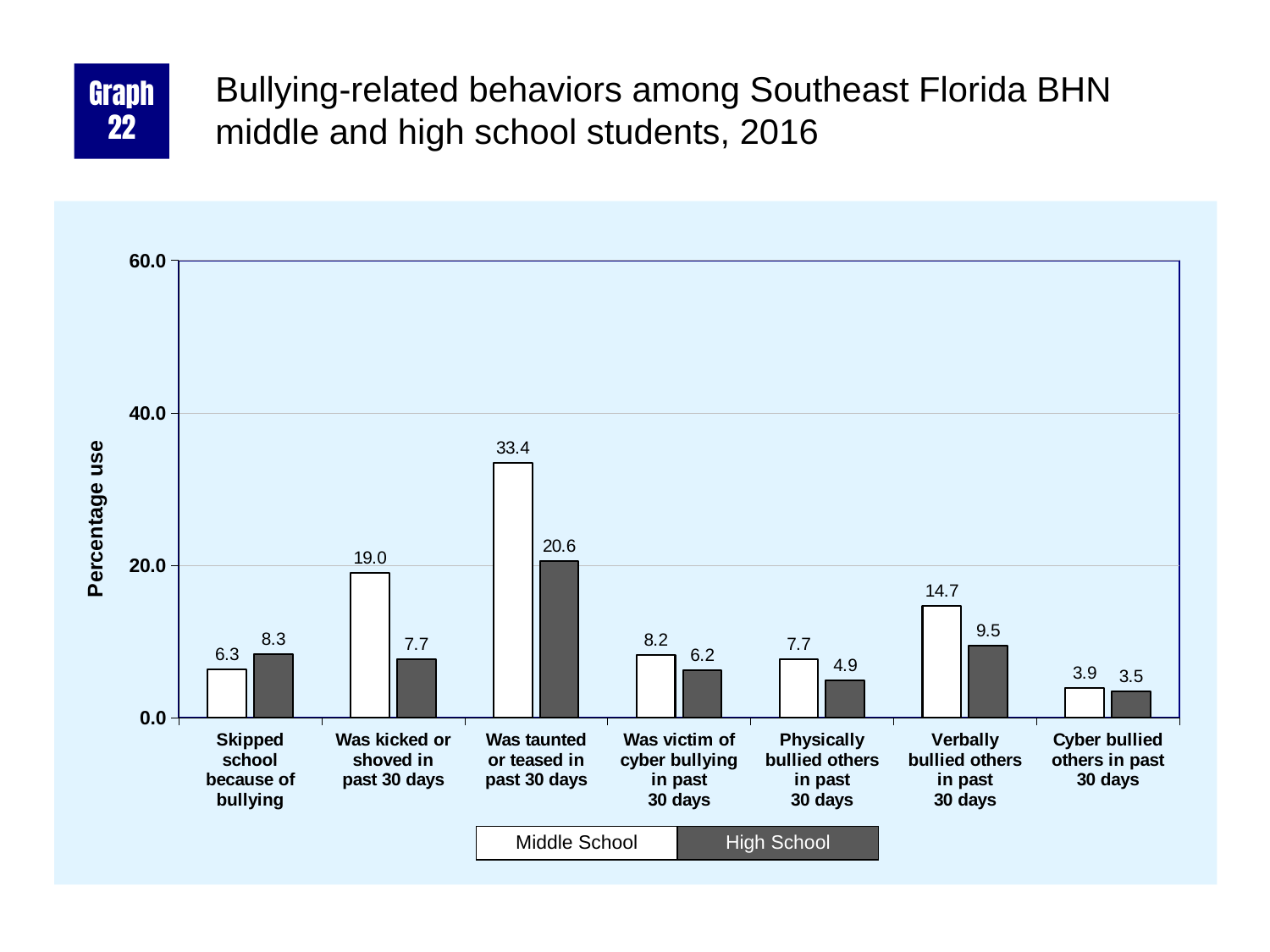

Graph 22
Bullying-related behaviors among Southeast Florida BHN middle and high school students, 2016

### Chart

| Category | Middle School | High School |
|---|---|---|
| Skipped
school
because of
bullying | 6.3 | 8.3 |
| Was kicked or
shoved in
past 30 days | 19.0 | 7.7 |
| Was taunted
or teased in
past 30 days | 33.4 | 20.6 |
| Was victim of
cyber bullying
in past
30 days | 8.2 | 6.2 |
| Physically
bullied others
in past
30 days | 7.7 | 4.9 |
| Verbally
bullied others
in past
30 days | 14.7 | 9.5 |
| Cyber bullied
others in past
30 days | 3.9 | 3.5 |
Middle School
High School